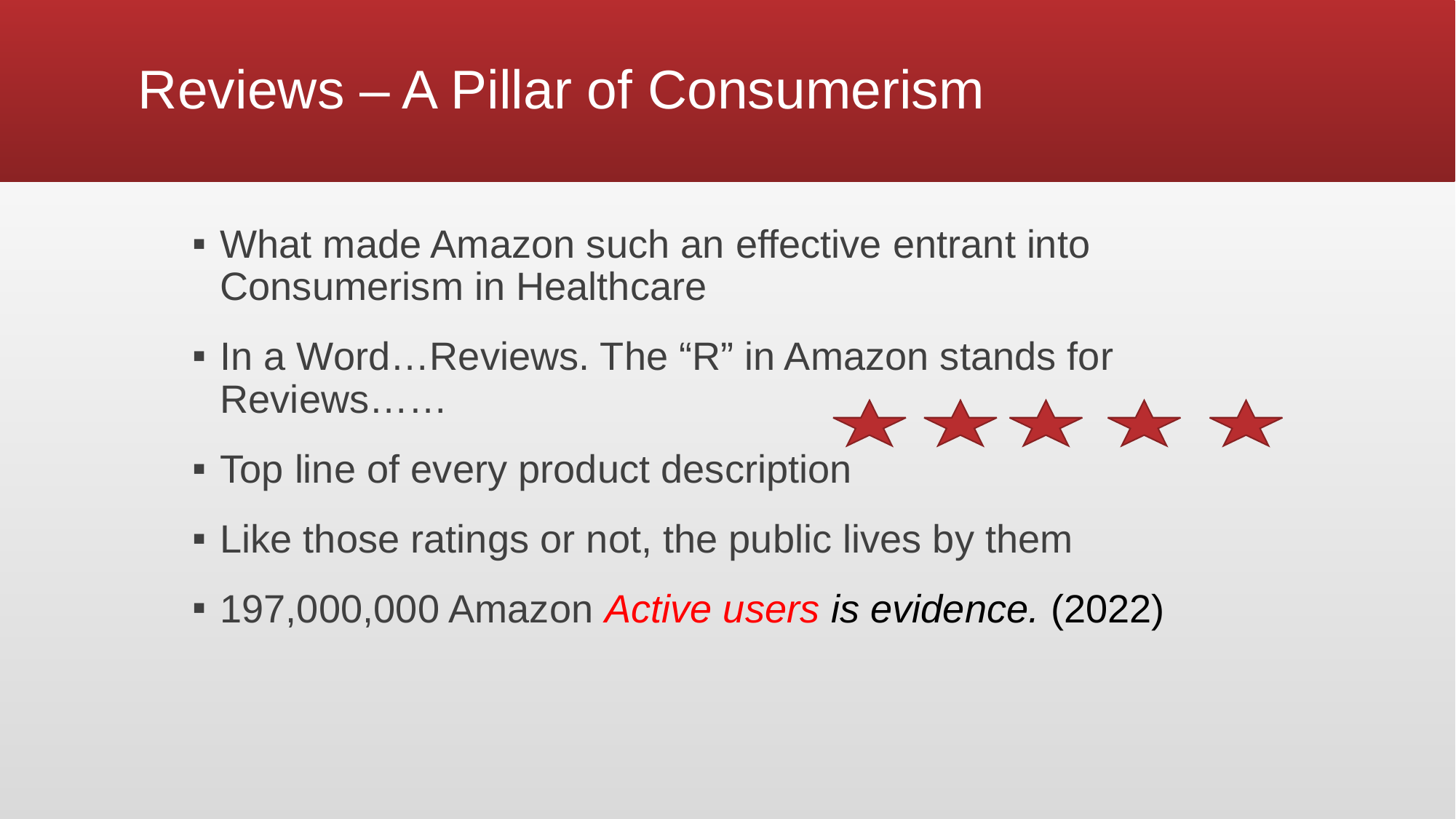

# Reviews – A Pillar of Consumerism
What made Amazon such an effective entrant into Consumerism in Healthcare
In a Word…Reviews. The “R” in Amazon stands for Reviews……
Top line of every product description
Like those ratings or not, the public lives by them
197,000,000 Amazon Active users is evidence. (2022)